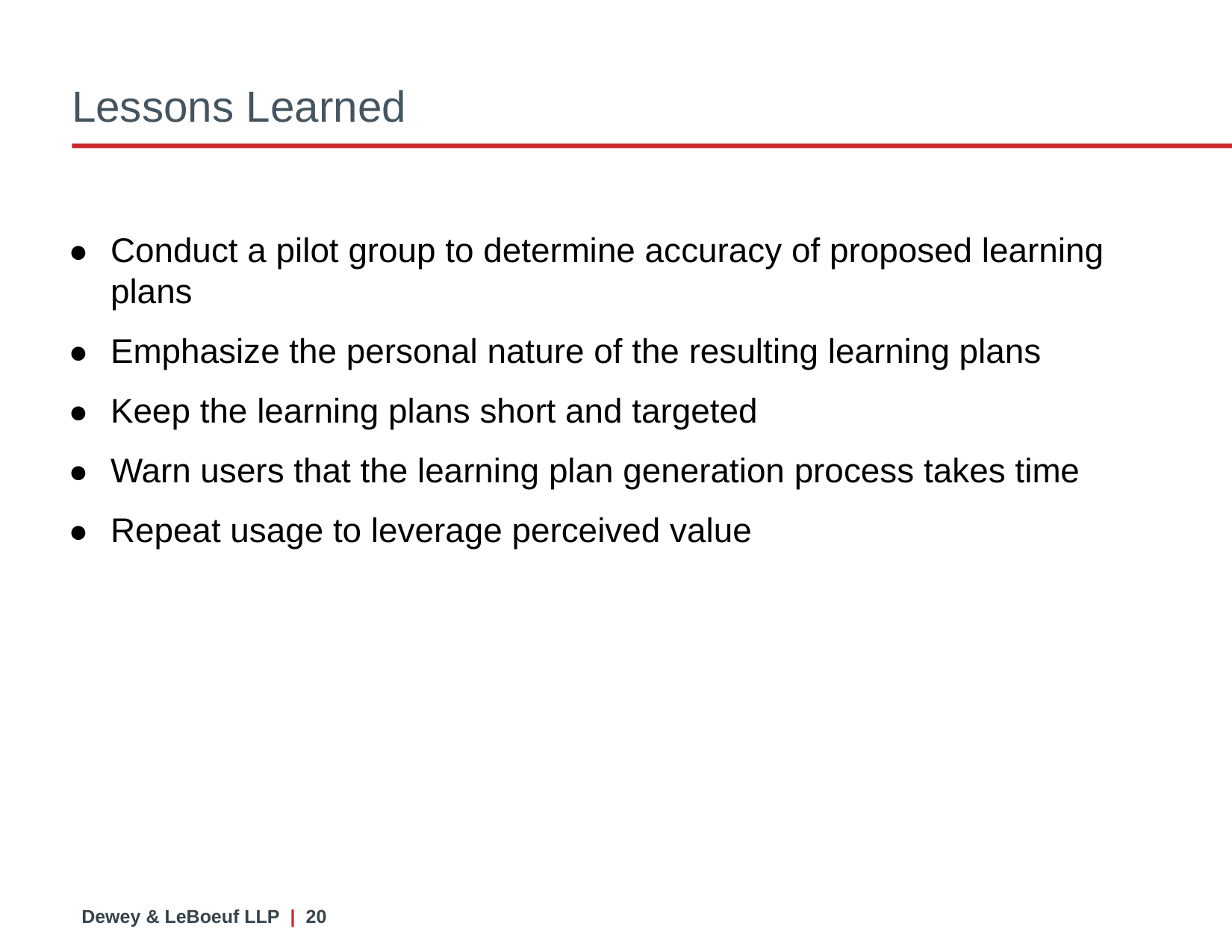

# Lessons Learned
Conduct a pilot group to determine accuracy of proposed learning plans
Emphasize the personal nature of the resulting learning plans
Keep the learning plans short and targeted
Warn users that the learning plan generation process takes time
Repeat usage to leverage perceived value